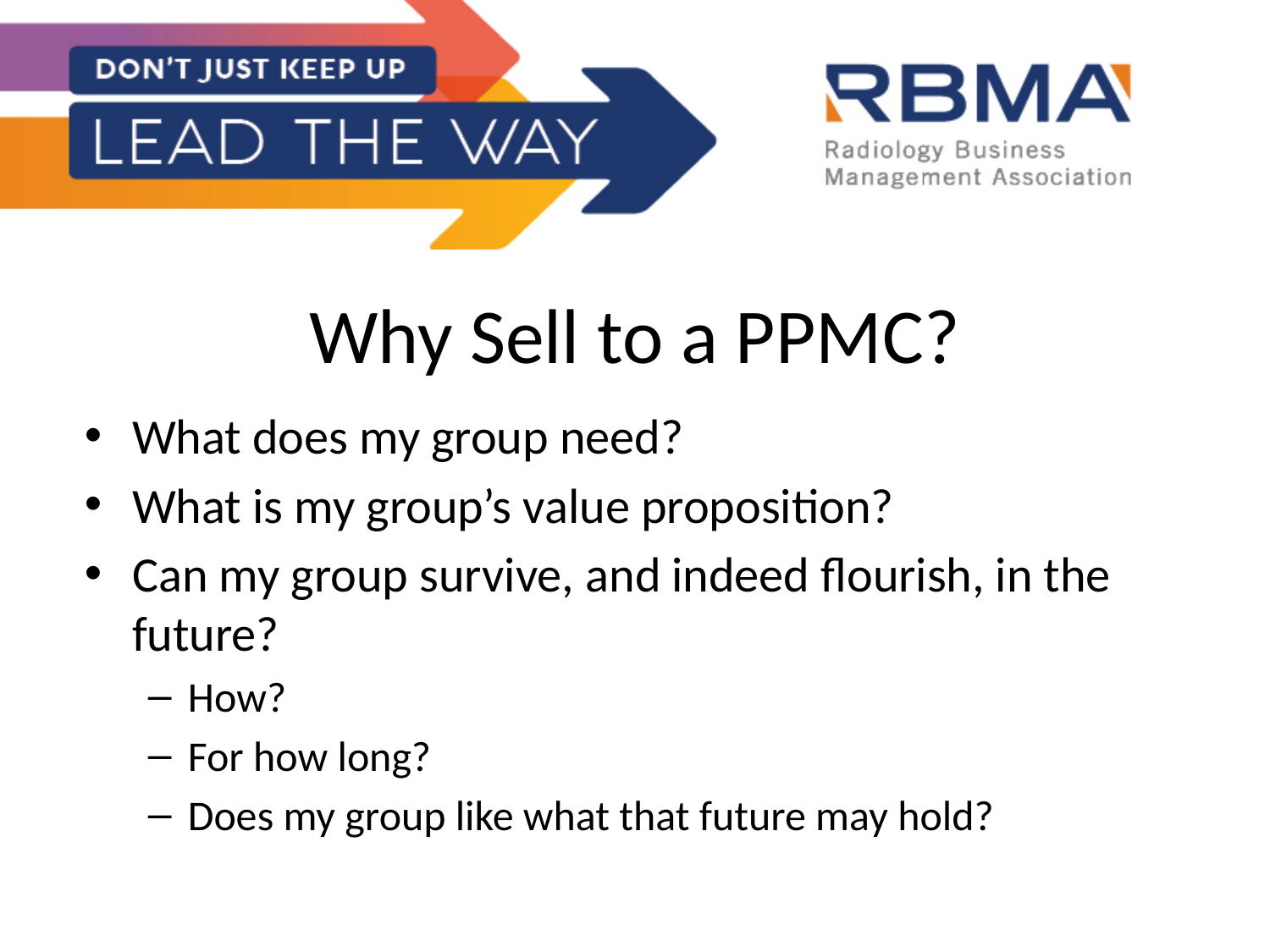

# Why Sell to a PPMC?
What does my group need?
What is my group’s value proposition?
Can my group survive, and indeed flourish, in the future?
How?
For how long?
Does my group like what that future may hold?